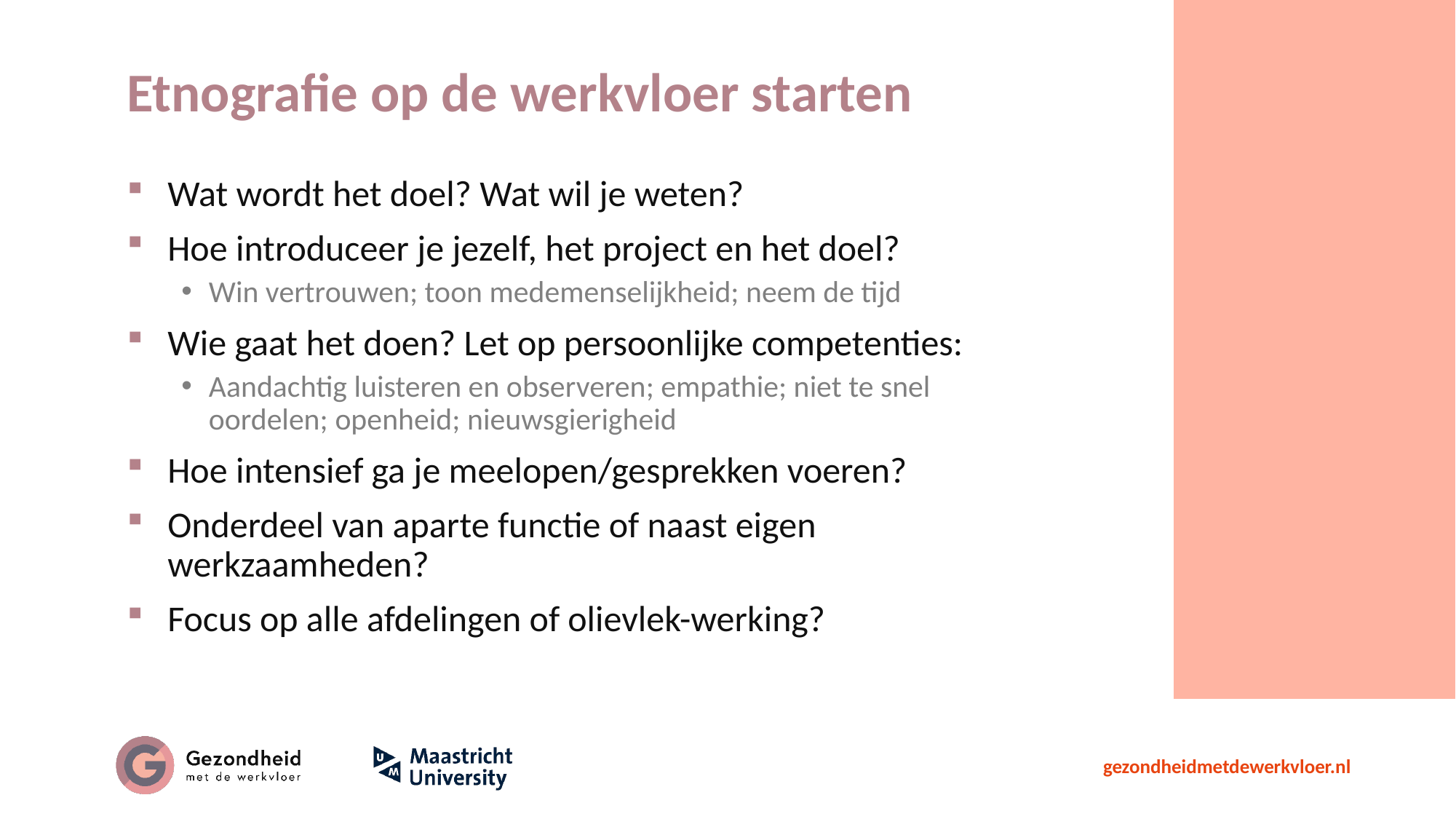

# Etnografie op de werkvloer starten
Wat wordt het doel? Wat wil je weten?
Hoe introduceer je jezelf, het project en het doel?
Win vertrouwen; toon medemenselijkheid; neem de tijd
Wie gaat het doen? Let op persoonlijke competenties:
Aandachtig luisteren en observeren; empathie; niet te snel oordelen; openheid; nieuwsgierigheid
Hoe intensief ga je meelopen/gesprekken voeren?
Onderdeel van aparte functie of naast eigen werkzaamheden?
Focus op alle afdelingen of olievlek-werking?